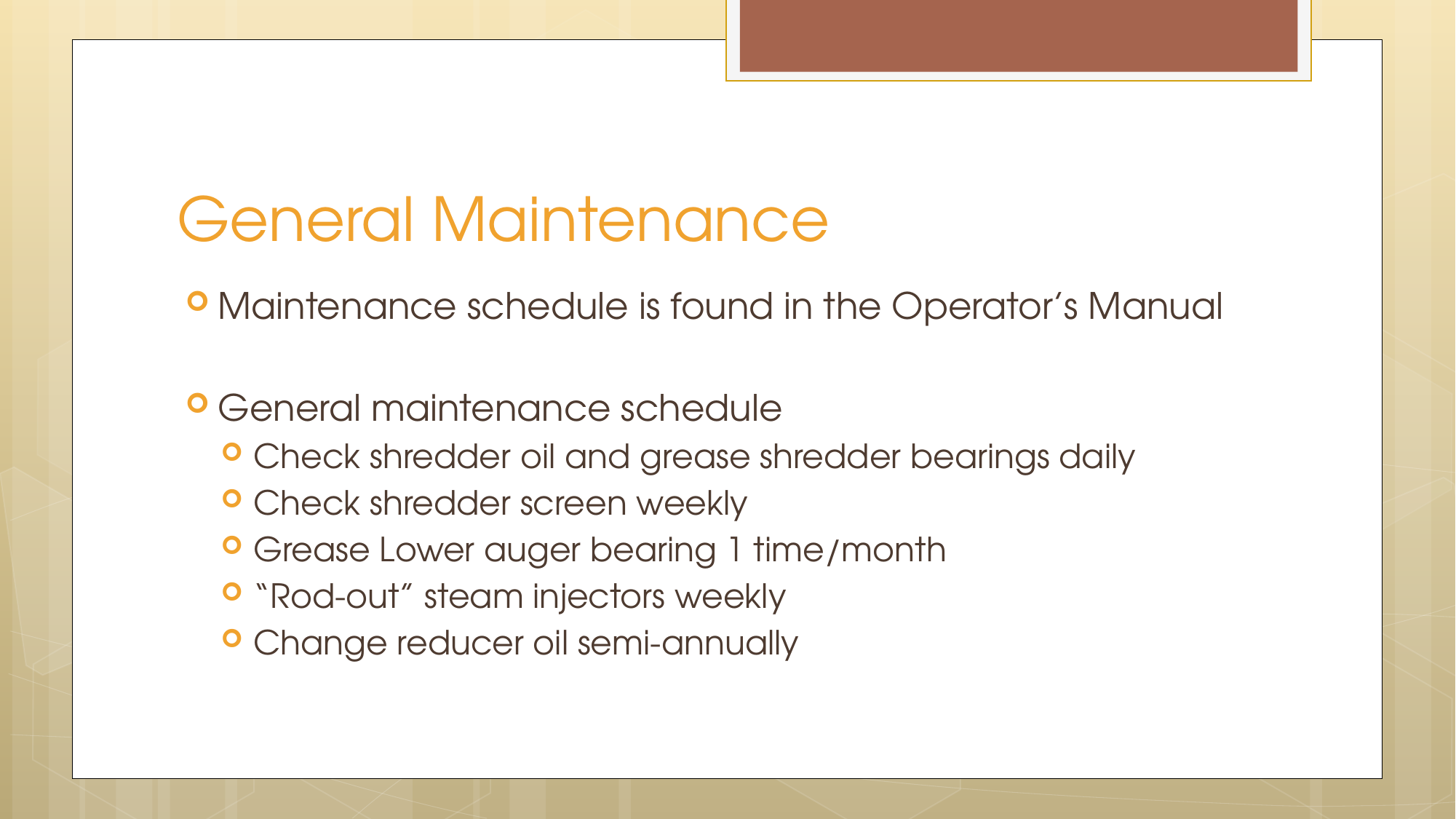

# General Maintenance
Maintenance schedule is found in the Operator’s Manual

General maintenance schedule
Check shredder oil and grease shredder bearings daily
Check shredder screen weekly
Grease Lower auger bearing 1 time/month
“Rod-out” steam injectors weekly
Change reducer oil semi-annually